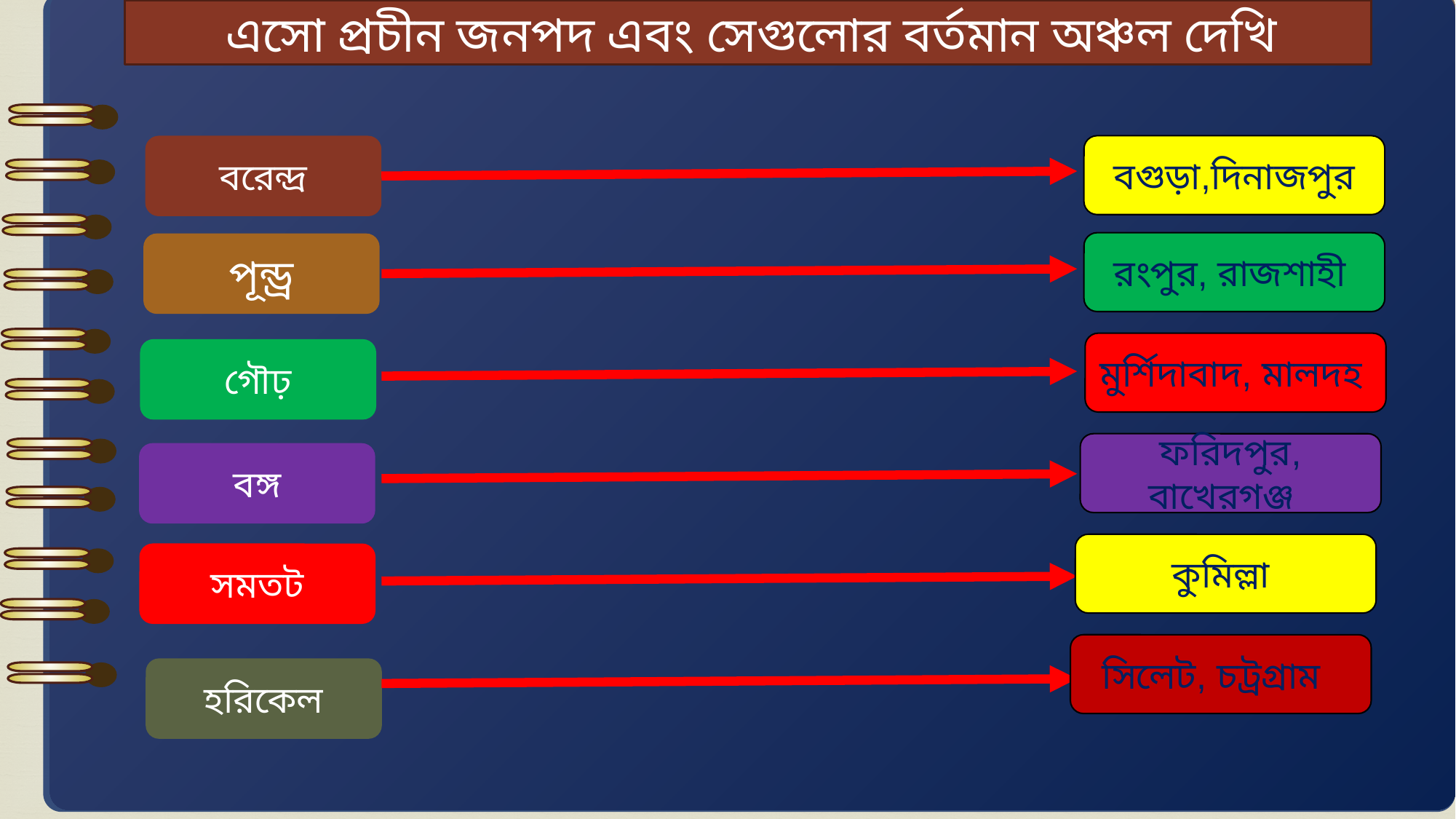

এসো প্রচীন জনপদ এবং সেগুলোর বর্তমান অঞ্চল দেখি

বরেন্দ্র
বগুড়া,দিনাজপুর

রংপুর, রাজশাহী
পূন্ড্র

মুর্শিদাবাদ, মালদহ
গৌঢ়

ফরিদপুর, বাখেরগঞ্জ

বঙ্গ

কুমিল্লা
সমতট

সিলেট, চট্রগ্রাম
হরিকেল